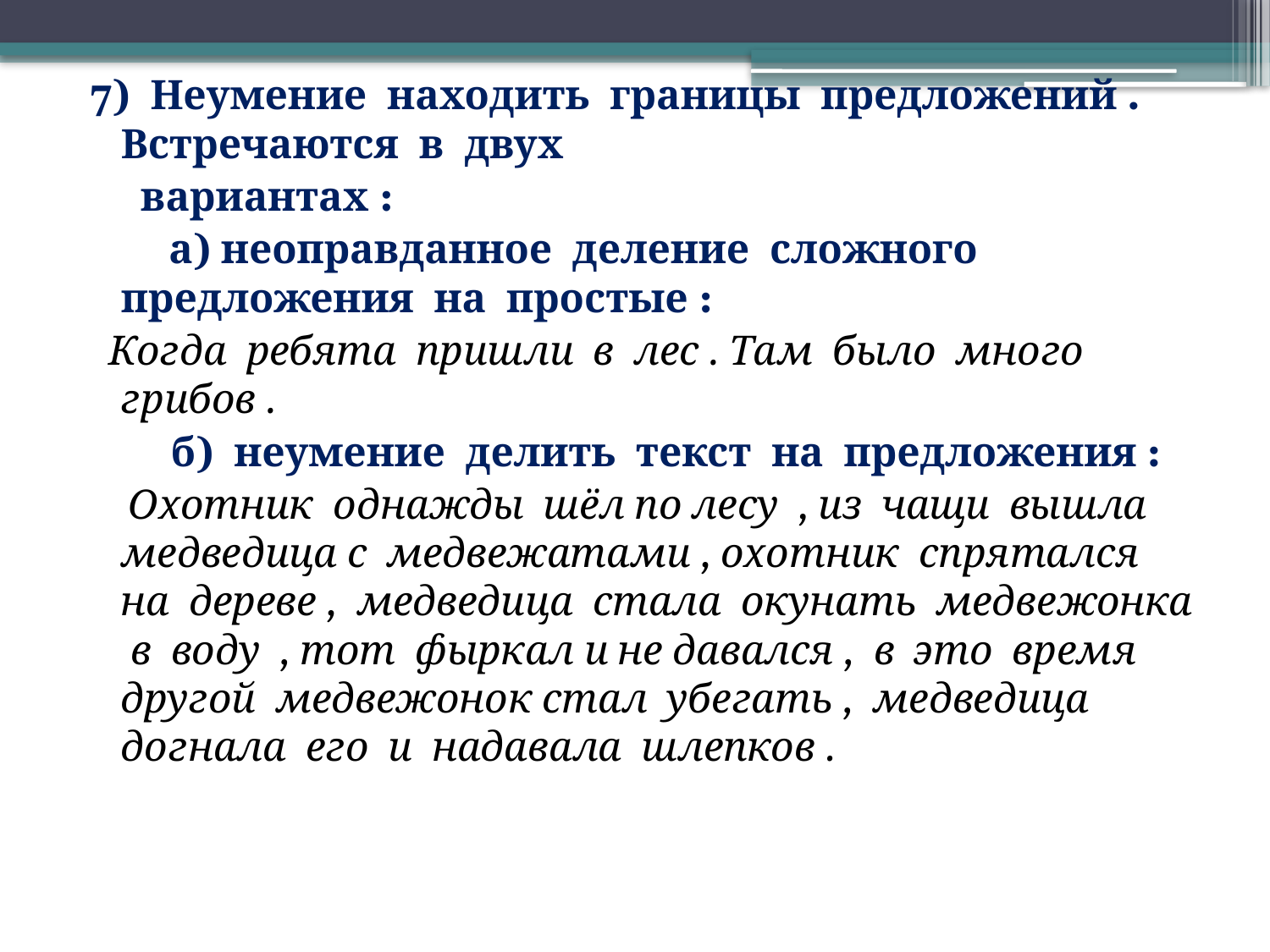

7)  Неумение  находить  границы  предложений . Встречаются  в  двух
     вариантах :
        а) неоправданное  деление  сложного  предложения  на  простые :
  Когда  ребята  пришли  в  лес . Там  было  много  грибов .
        б)  неумение  делить  текст  на  предложения :
    Охотник  однажды  шёл по лесу  , из  чащи  вышла  медведица с  медвежатами , охотник  спрятался  на  дереве ,  медведица  стала  окунать  медвежонка  в  воду  , тот  фыркал и не давался ,  в  это  время другой  медвежонок стал  убегать ,  медведица  догнала  его  и  надавала  шлепков .